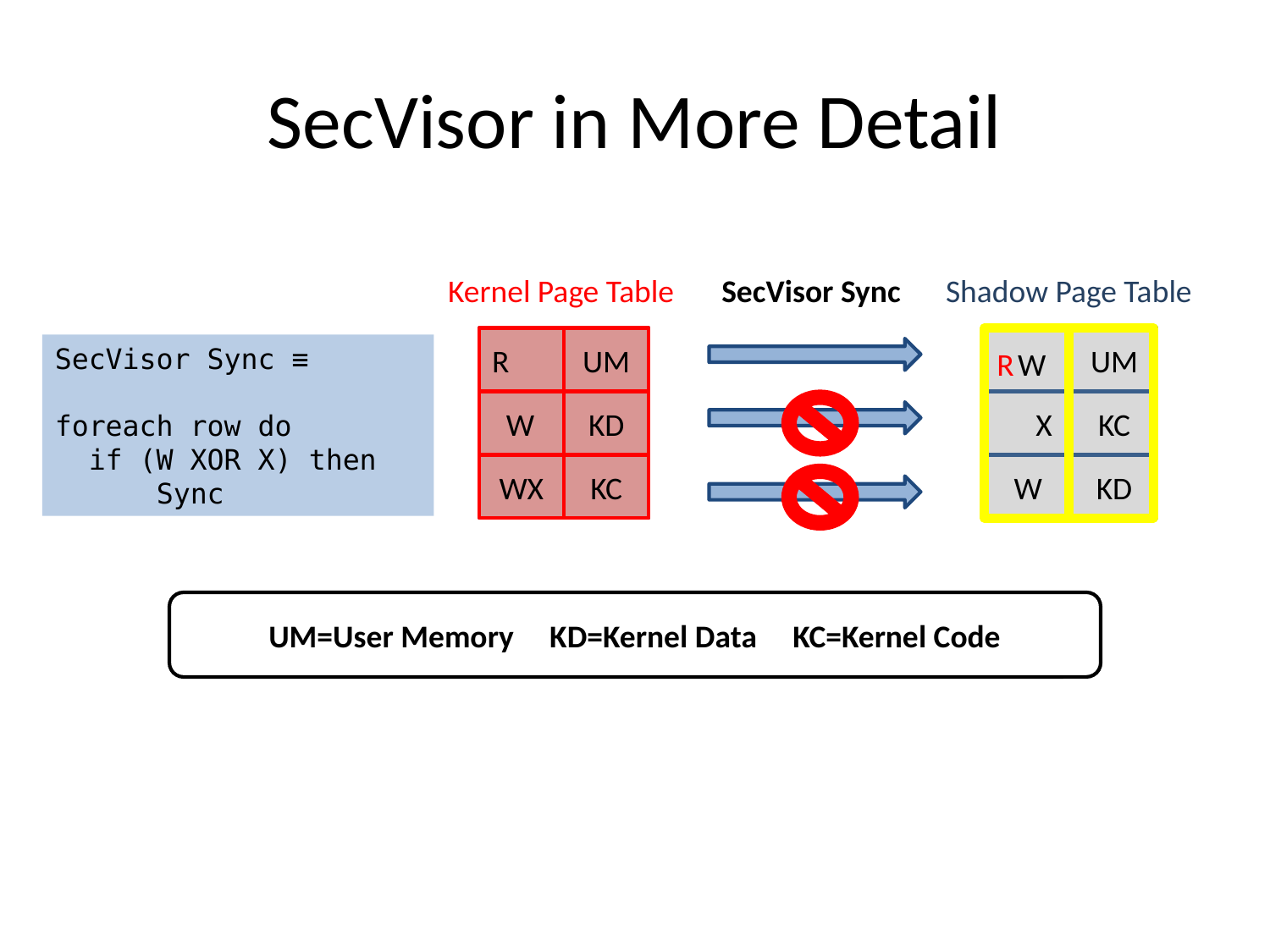

# SecVisor in More Detail
Kernel Page Table

R
UM
  W
KD
 WX
KC
SecVisor Sync
Shadow Page Table

UM
     X
KC
  W
KD

SecVisor Sync ≡

foreach row do
  if (W XOR X) then
      Sync

R
W

UM=User Memory     KD=Kernel Data     KC=Kernel Code